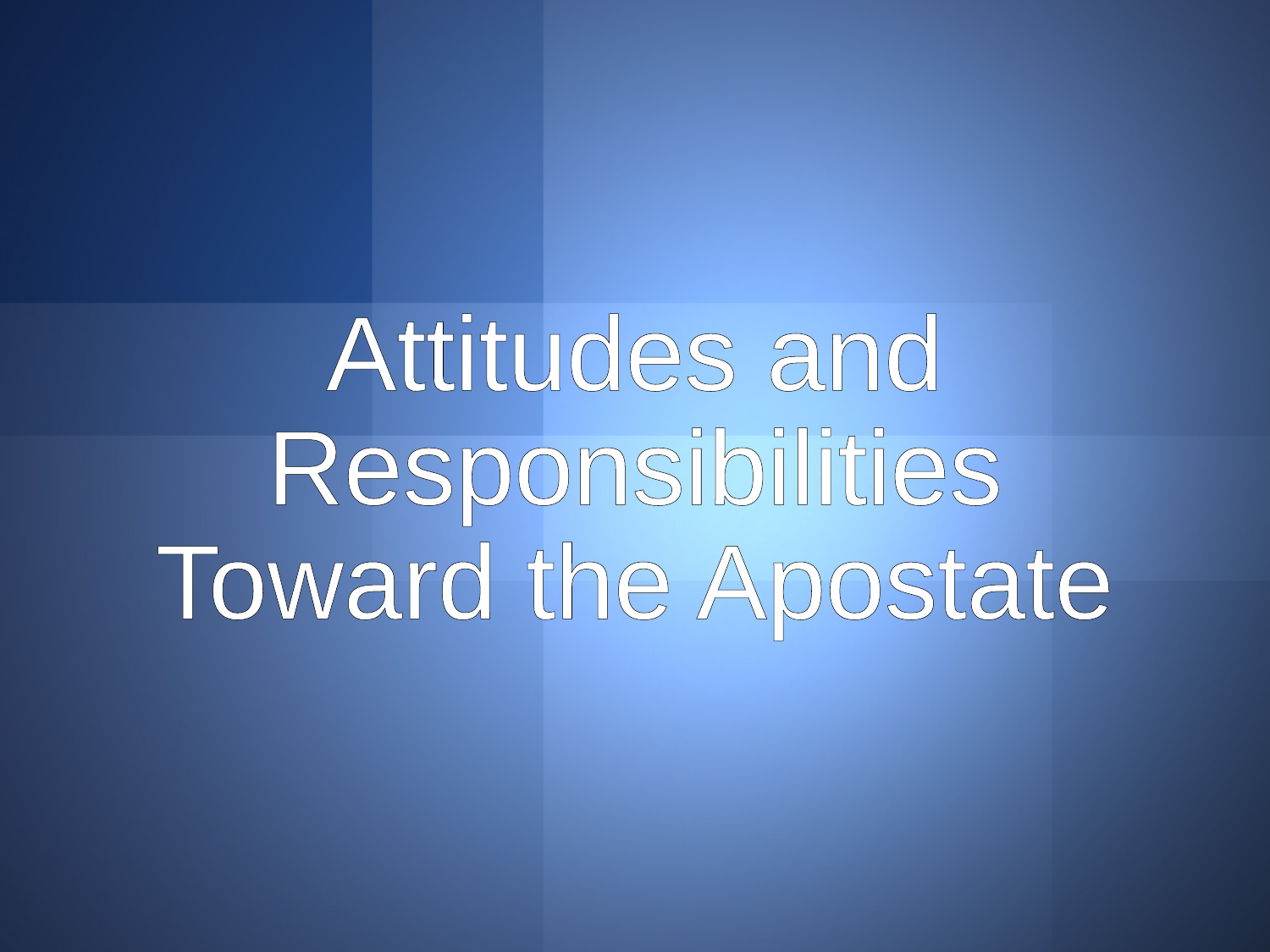

# Attitudes and Responsibilities Toward the Apostate